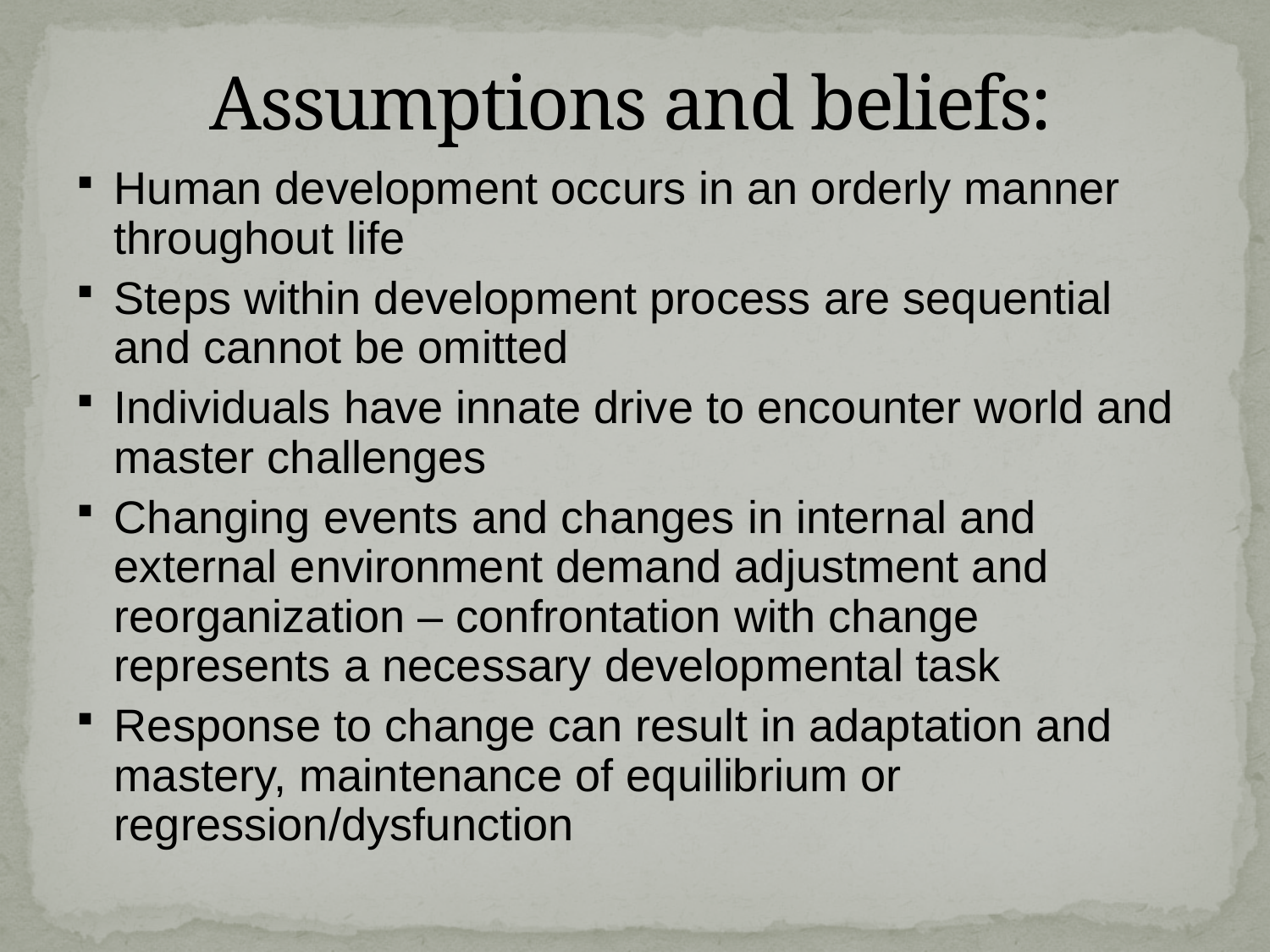

# Assumptions and beliefs:
Human development occurs in an orderly manner throughout life
Steps within development process are sequential and cannot be omitted
Individuals have innate drive to encounter world and master challenges
Changing events and changes in internal and external environment demand adjustment and reorganization – confrontation with change represents a necessary developmental task
Response to change can result in adaptation and mastery, maintenance of equilibrium or  regression/dysfunction